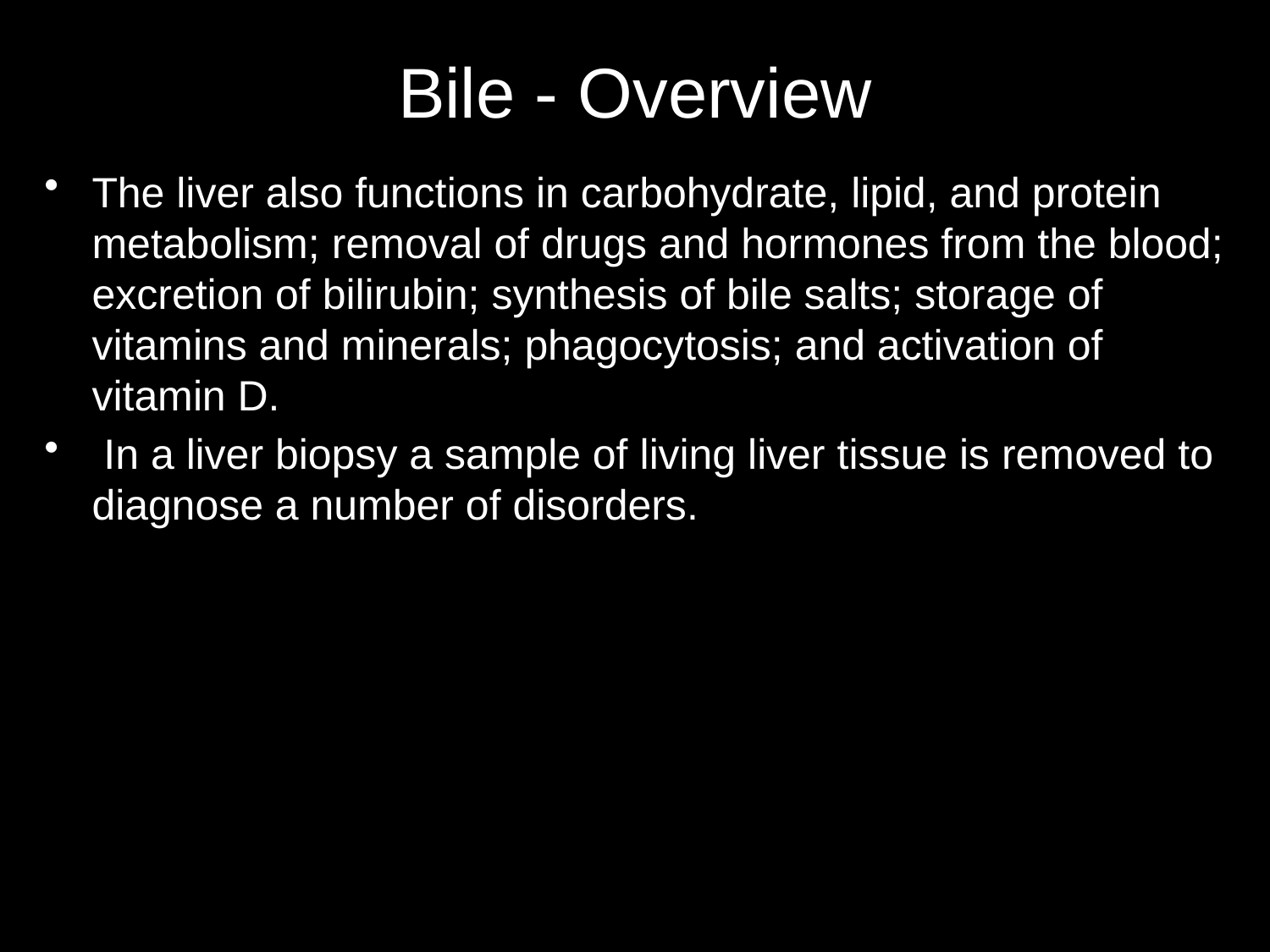

Bile - Overview
The liver also functions in carbohydrate, lipid, and protein metabolism; removal of drugs and hormones from the blood; excretion of bilirubin; synthesis of bile salts; storage of vitamins and minerals; phagocytosis; and activation of vitamin D.
 In a liver biopsy a sample of living liver tissue is removed to diagnose a number of disorders.